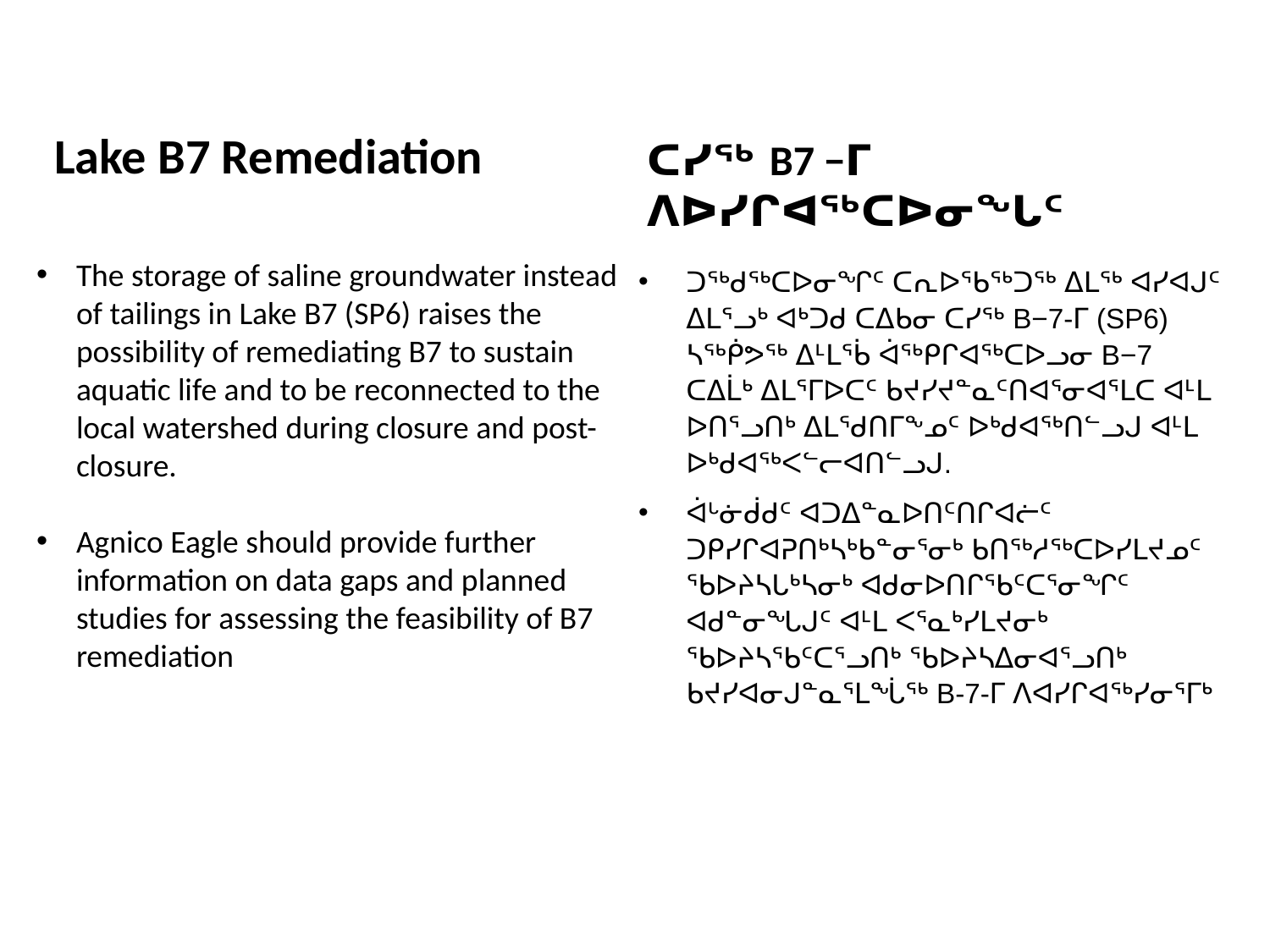

Lake B7 Remediation
ᑕᓯᖅ B7 −ᒥ ᐱᐅᓯᒋᐊᖅᑕᐅᓂᖓᑦ
The storage of saline groundwater instead of tailings in Lake B7 (SP6) raises the possibility of remediating B7 to sustain aquatic life and to be reconnected to the local watershed during closure and post-closure.

Agnico Eagle should provide further information on data gaps and planned studies for assessing the feasibility of B7 remediation

ᑐᖅᑯᖅᑕᐅᓂᖏᑦ ᑕᕆᐅᖃᖅᑐᖅ ᐃᒪᖅ ᐊᓯᐊᒍᑦ ᐃᒪᕐᓗᒃ ᐊᒃᑐᑯ ᑕᐃᑲᓂ ᑕᓯᖅ B−7-ᒥ (SP6) ᓴᖅᑮᕗᖅ ᐃᒻᒪᖄ ᐋᖅᑭᒋᐊᖅᑕᐅᓗᓂ B−7 ᑕᐃᒫᒃ ᐃᒪᕐᒥᐅᑕᑦ ᑲᔪᓯᔪᓐᓇᑦᑎᐊᕐᓂᐊᕐᒪᑕ ᐊᒻᒪ ᐅᑎᕐᓗᑎᒃ ᐃᒪᖁᑎᒥᖕᓄᑦ ᐅᒃᑯᐊᖅᑎᓪᓗᒍ ᐊᒻᒪ ᐅᒃᑯᐊᖅᐸᓪᓕᐊᑎᓪᓗᒍ.
ᐋᒡᓃᑰᑯᑦ ᐊᑐᐃᓐᓇᐅᑎᑦᑎᒋᐊᓖᑦ ᑐᑭᓯᒋᐊᕈᑎᒃᓴᒃᑲᓐᓂᕐᓂᒃ ᑲᑎᖅᓱᖅᑕᐅᓯᒪᔪᓄᑦ ᖃᐅᔨᓴᒐᒃᓴᓂᒃ ᐊᑯᓂᐅᑎᒋᖃᑦᑕᕐᓂᖏᑦ ᐊᑯᓐᓂᖓᒍᑦ ᐊᒻᒪ ᐸᕐᓇᒃᓯᒪᔪᓂᒃ ᖃᐅᔨᓴᖃᑦᑕᕐᓗᑎᒃ ᖃᐅᔨᓴᐃᓂᐊᕐᓗᑎᒃ ᑲᔪᓯᐊᓂᒍᓐᓇᕐᒪᖔᖅ B-7-ᒥ ᐱᐊᓯᒋᐊᖅᓯᓂᕐᒥᒃ